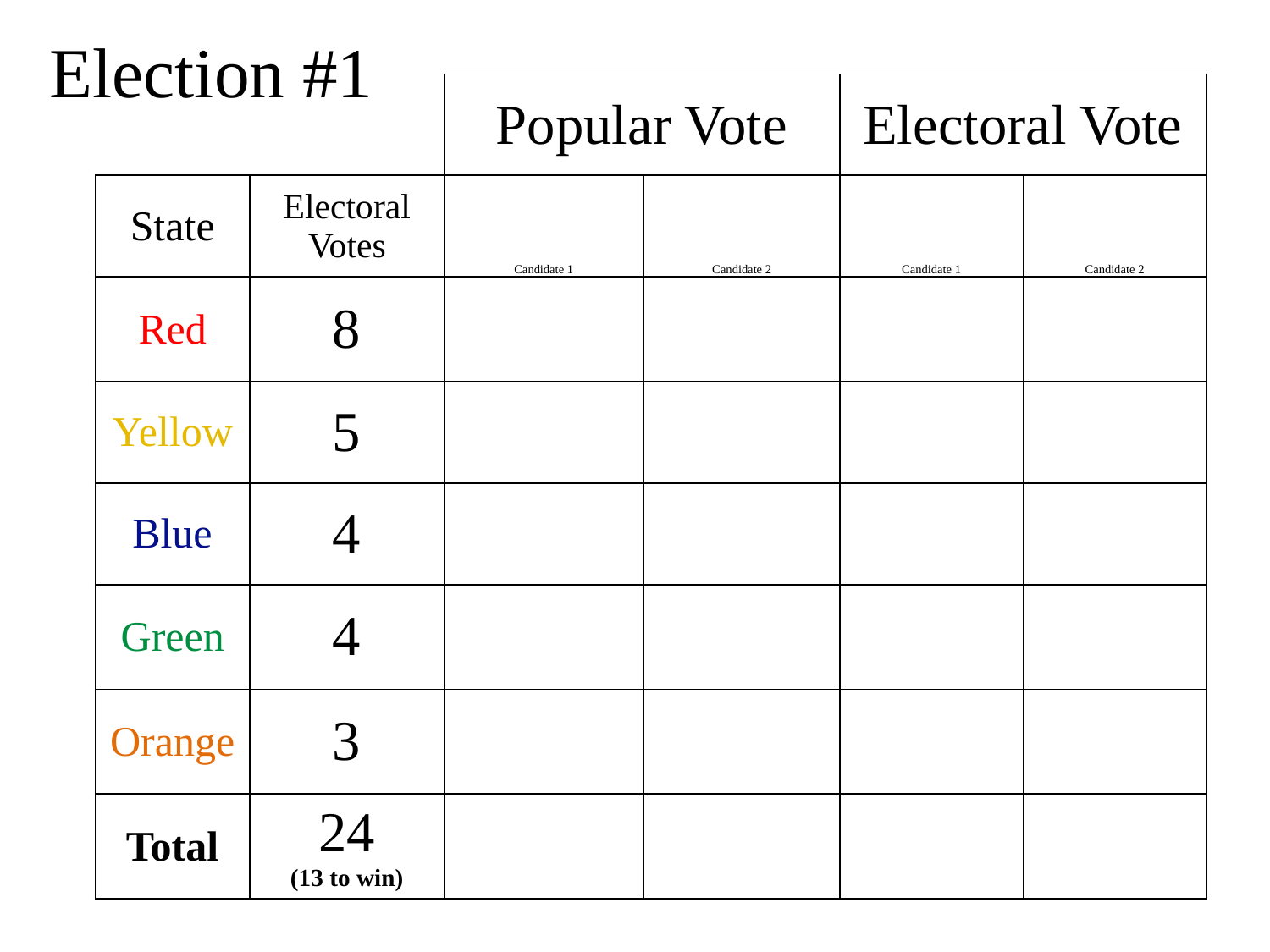

Election #1
|  |  | Popular Vote |  | Electoral Vote |  |
| --- | --- | --- | --- | --- | --- |
| State | Electoral Votes | Candidate 1 | Candidate 2 | Candidate 1 | Candidate 2 |
| Red | 8 |  |  |  |  |
| Yellow | 5 |  |  |  |  |
| Blue | 4 |  |  |  |  |
| Green | 4 |  |  |  |  |
| Orange | 3 |  |  |  |  |
| Total | 24 (13 to win) |  |  |  |  |